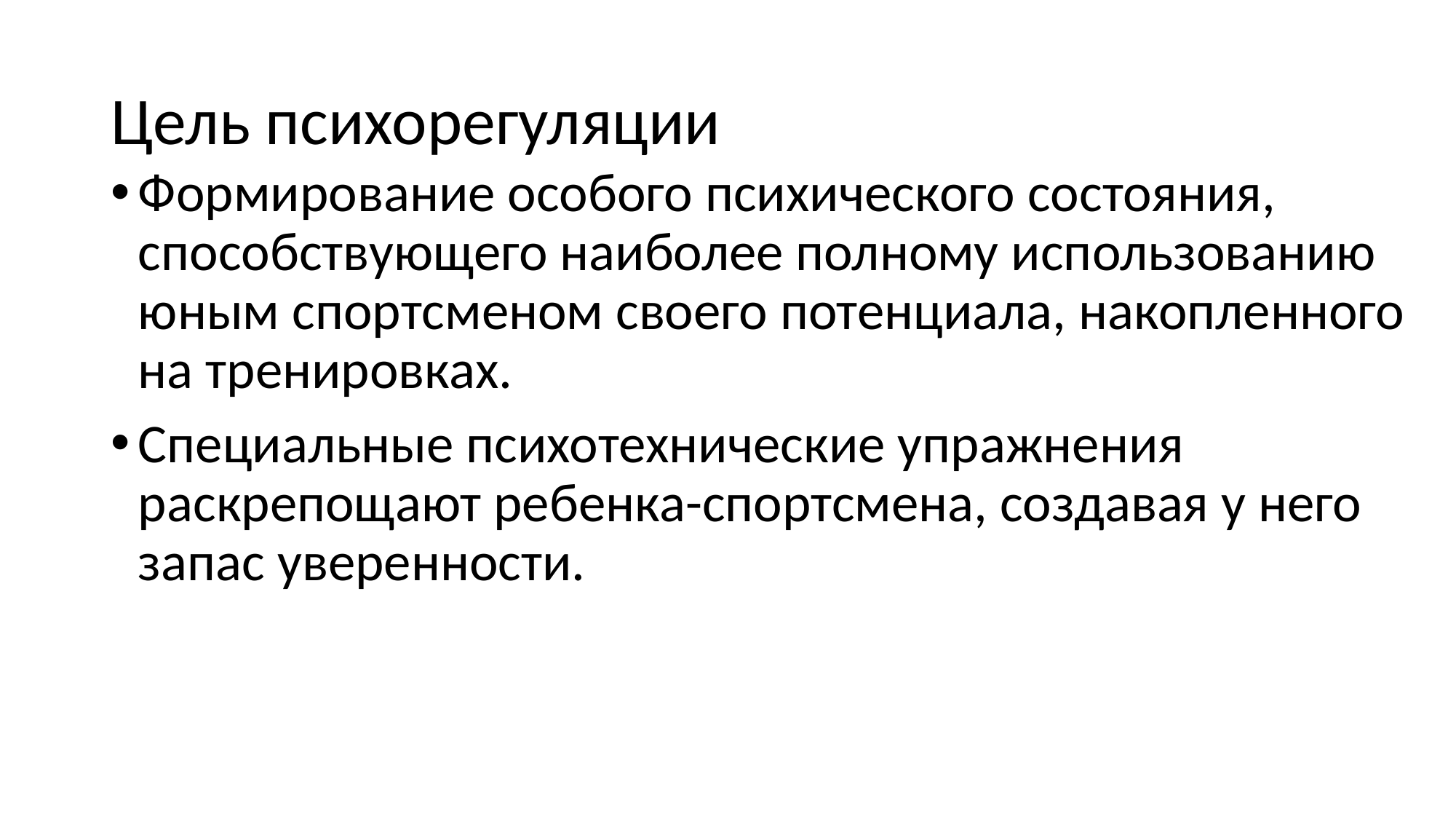

# Цель психорегуляции
Формирование особого психического состояния, способствующего наиболее полному использованию юным спортсменом своего потенциала, накопленного на тренировках.
Специальные психотехнические упражнения раскрепощают ребенка-спортсмена, создавая у него запас уверенности.